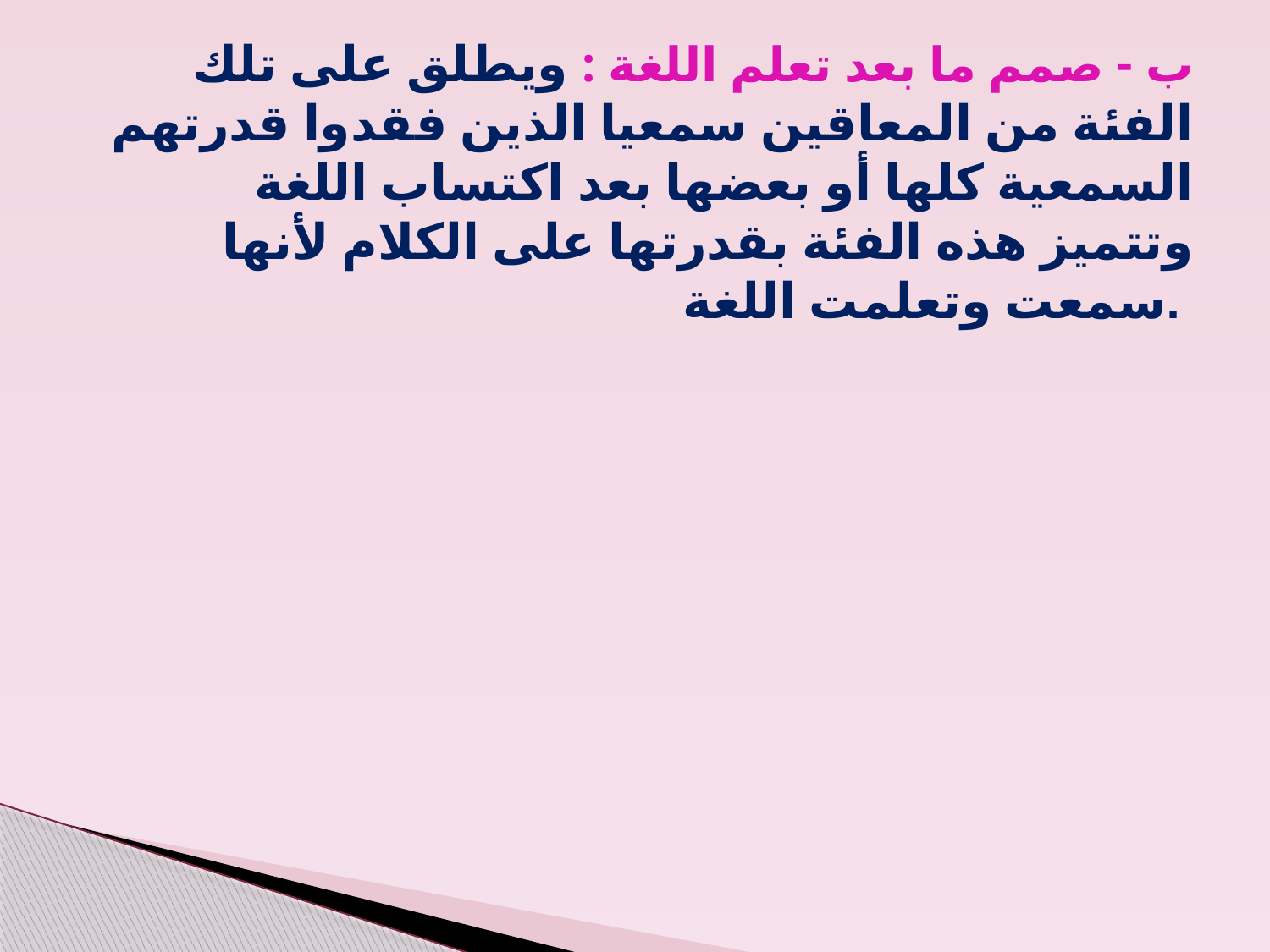

ب - صمم ما بعد تعلم اللغة : ويطلق على تلك الفئة من المعاقين سمعيا الذين فقدوا قدرتهم السمعية كلها أو بعضها بعد اكتساب اللغة وتتميز هذه الفئة بقدرتها على الكلام لأنها سمعت وتعلمت اللغة.